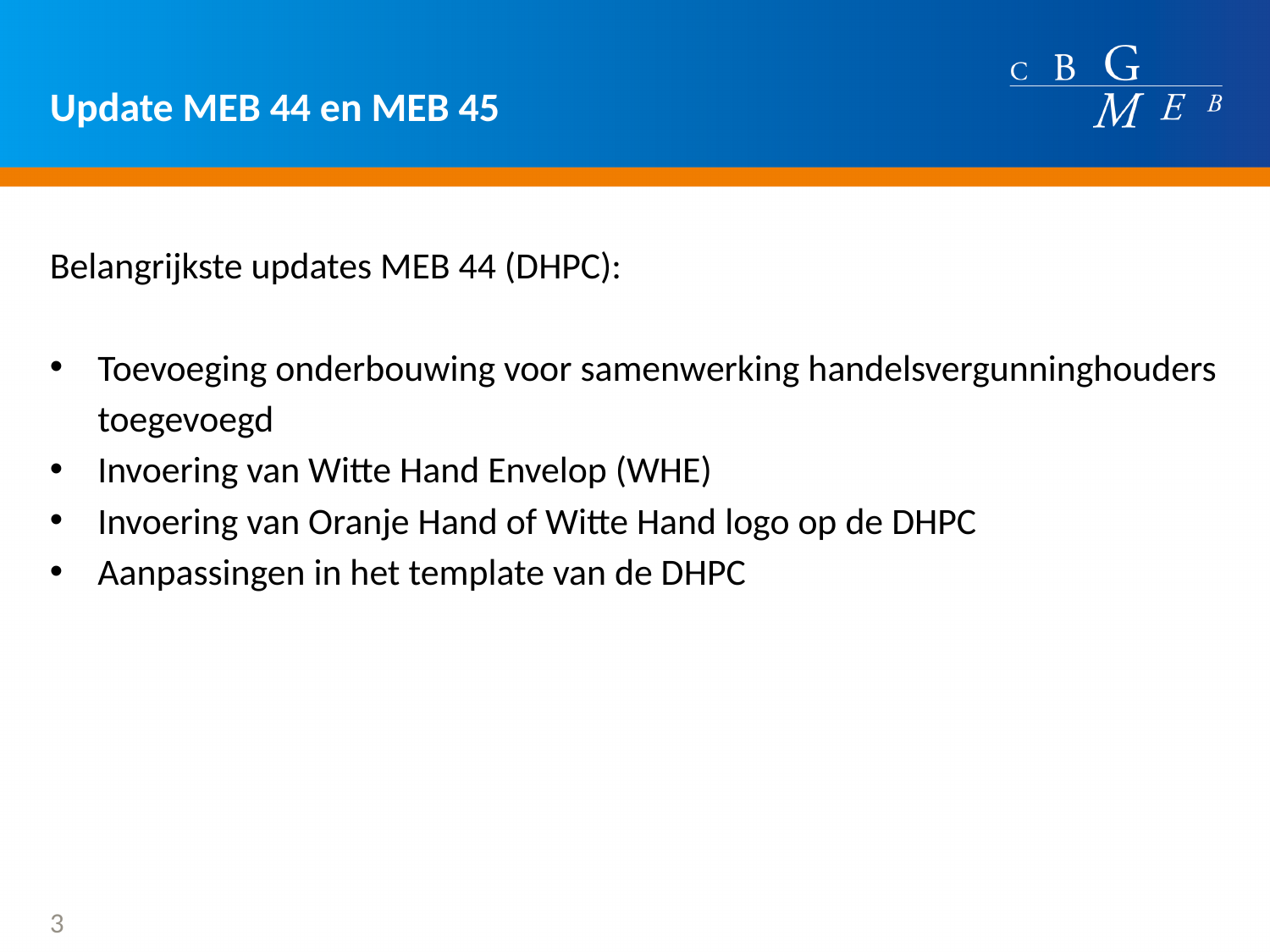

# Update MEB 44 en MEB 45
Belangrijkste updates MEB 44 (DHPC):

Toevoeging onderbouwing voor samenwerking handelsvergunninghouders toegevoegd
Invoering van Witte Hand Envelop (WHE)
Invoering van Oranje Hand of Witte Hand logo op de DHPC
Aanpassingen in het template van de DHPC
3